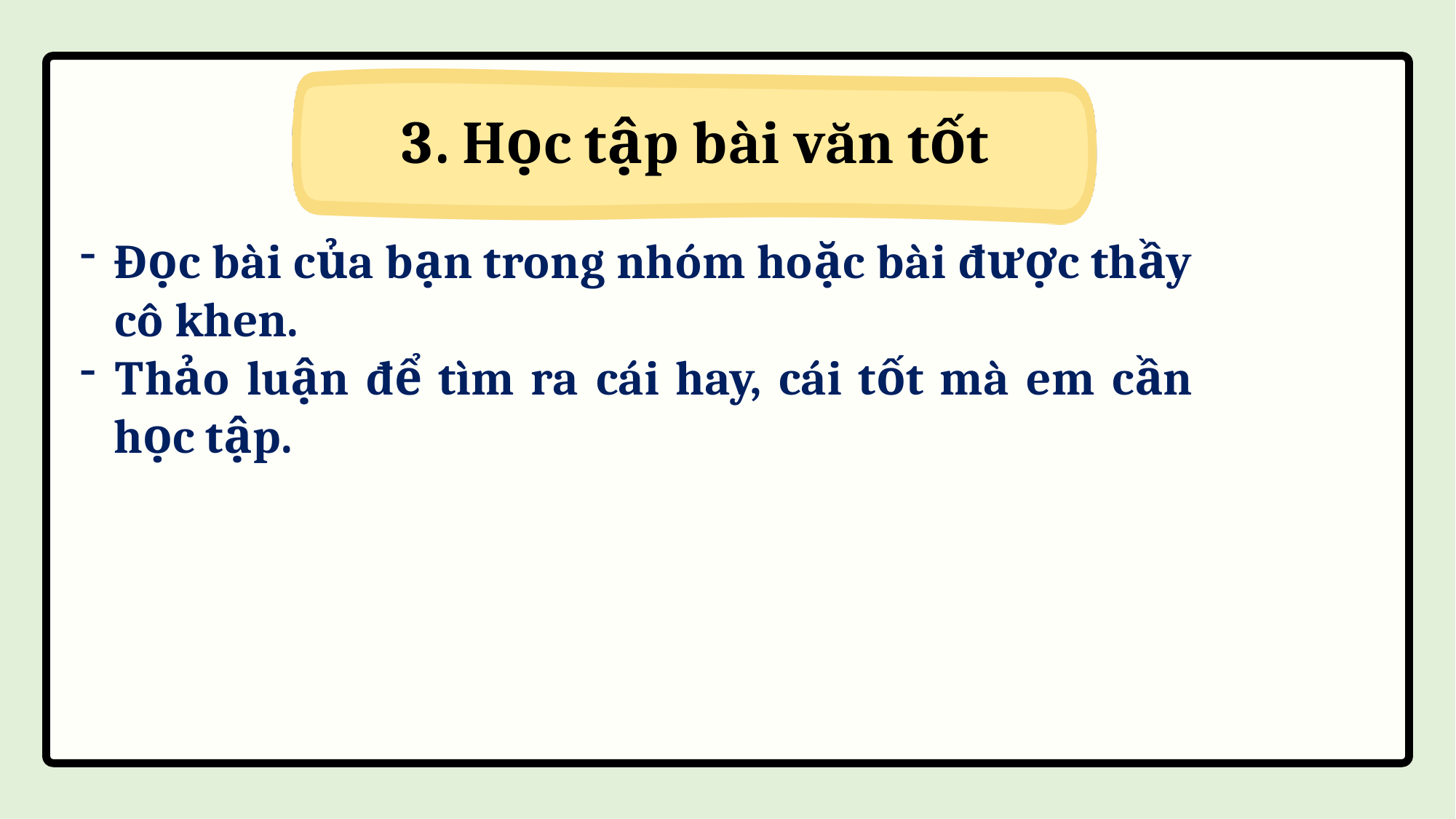

3. Học tập bài văn tốt
Đọc bài của bạn trong nhóm hoặc bài được thầy cô khen.
Thảo luận để tìm ra cái hay, cái tốt mà em cần học tập.